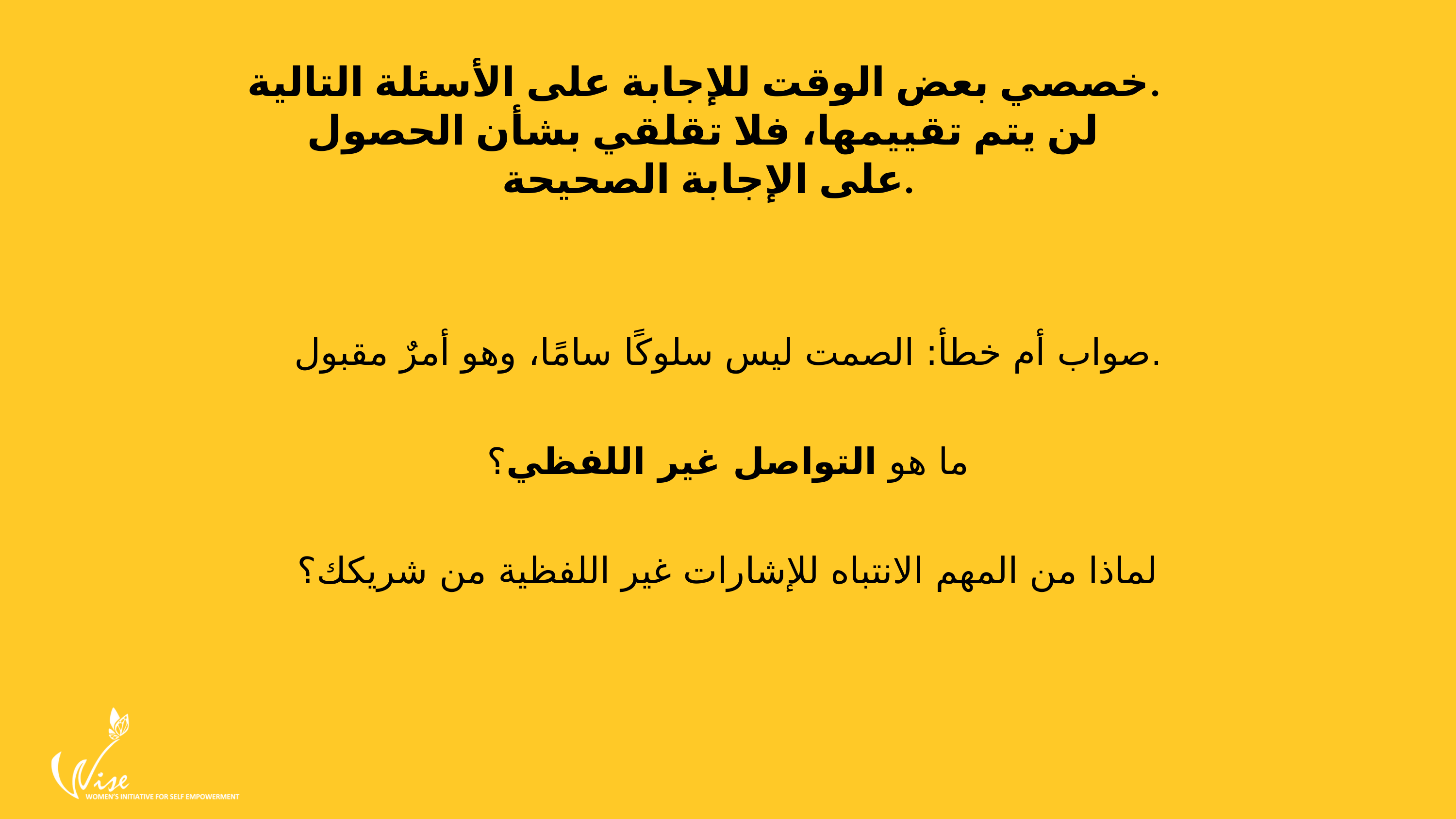

خصصي بعض الوقت للإجابة على الأسئلة التالية.
لن يتم تقييمها، فلا تقلقي بشأن الحصول
على الإجابة الصحيحة.

صواب أم خطأ: الصمت ليس سلوكًا سامًا، وهو أمرٌ مقبول.

ما هو التواصل غير اللفظي؟

لماذا من المهم الانتباه للإشارات غير اللفظية من شريكك؟